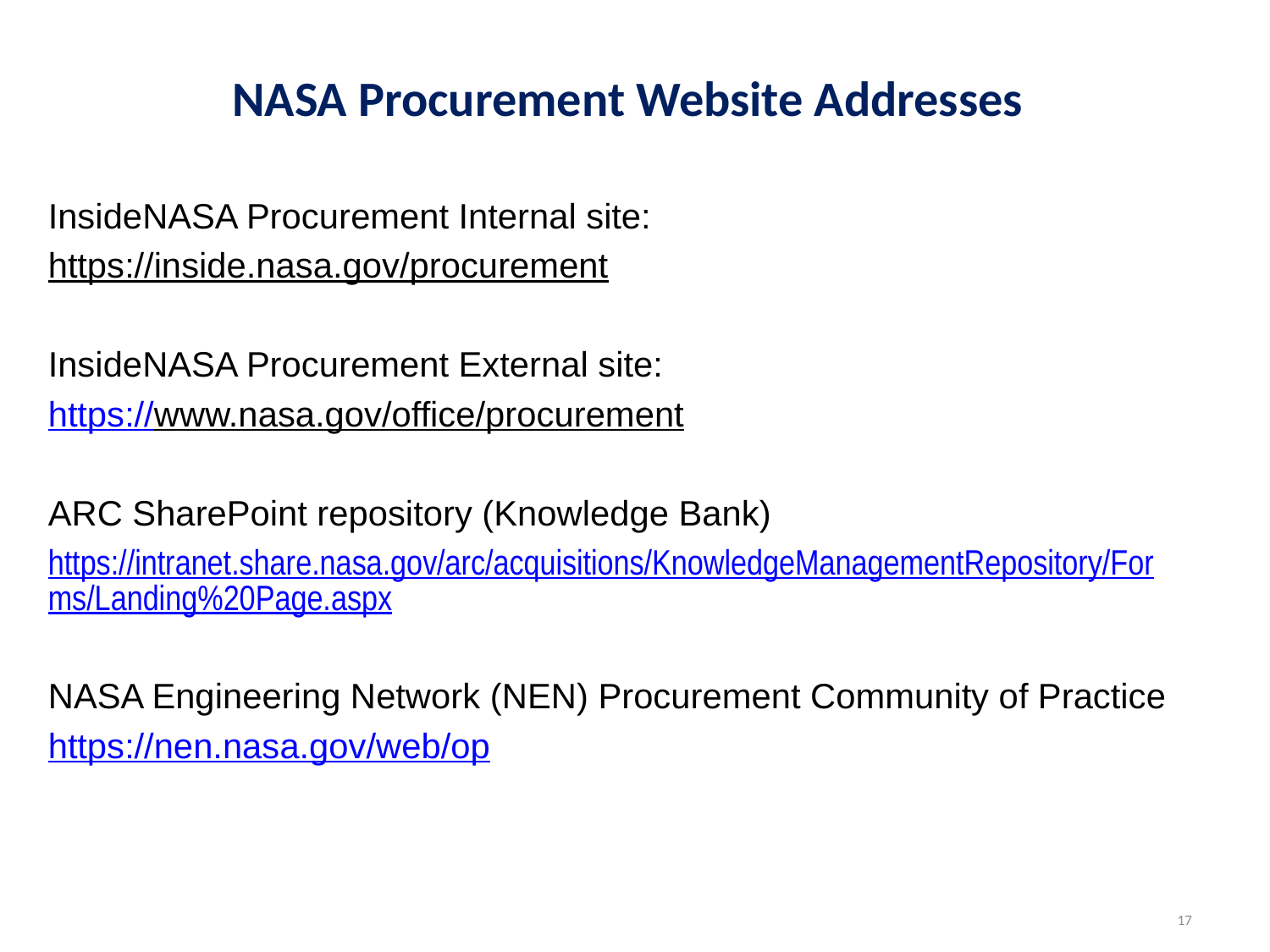

# NASA Procurement Website Addresses

InsideNASA Procurement Internal site:
https://inside.nasa.gov/procurement

InsideNASA Procurement External site:
https://www.nasa.gov/office/procurement

ARC SharePoint repository (Knowledge Bank)
https://intranet.share.nasa.gov/arc/acquisitions/KnowledgeManagementRepository/Forms/Landing%20Page.aspx

NASA Engineering Network (NEN) Procurement Community of Practice
https://nen.nasa.gov/web/op

17